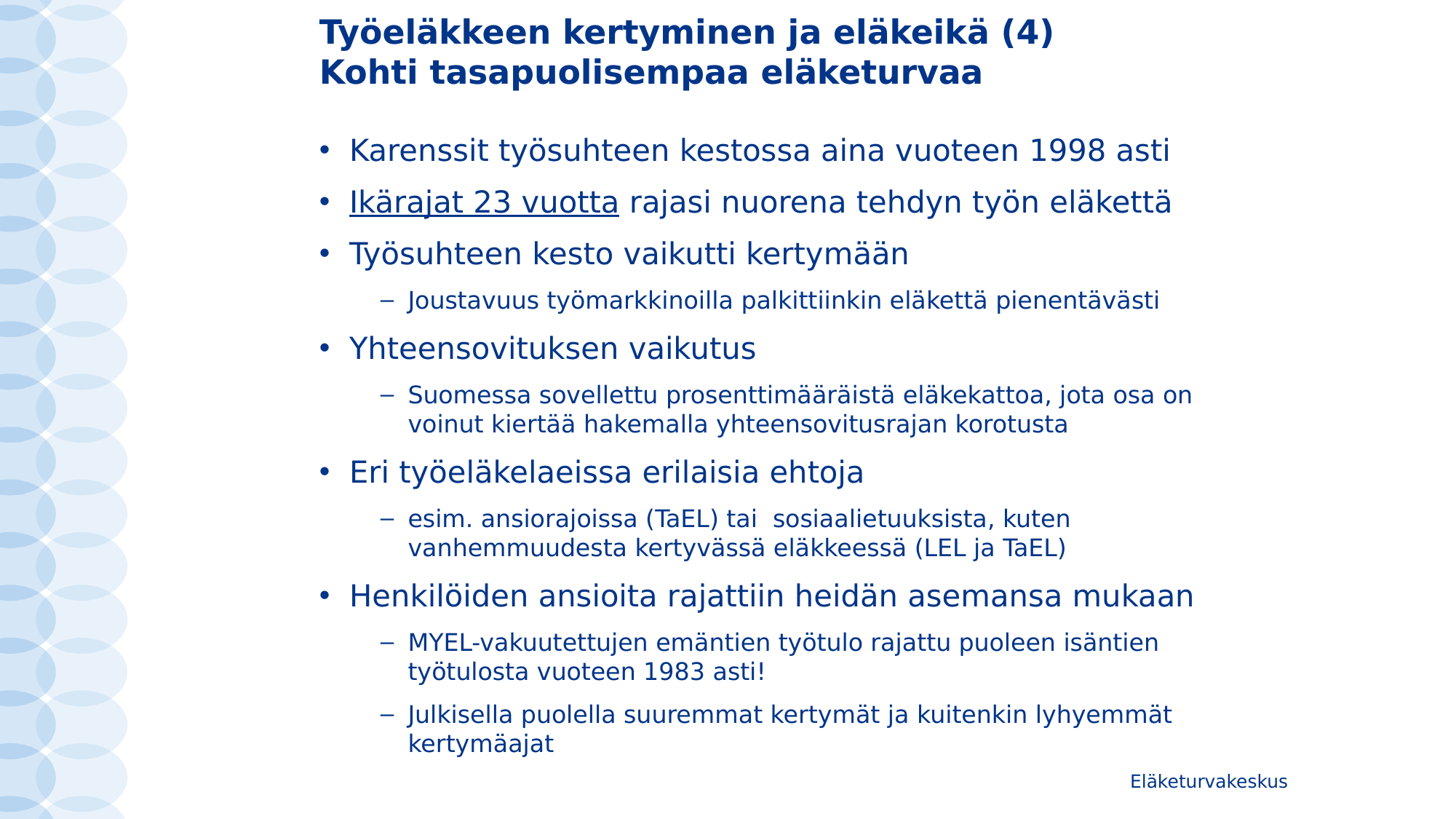

# Työeläkkeen kertyminen ja eläkeikä (4) Kohti tasapuolisempaa eläketurvaa
Karenssit työsuhteen kestossa aina vuoteen 1998 asti
Ikärajat 23 vuotta rajasi nuorena tehdyn työn eläkettä
Työsuhteen kesto vaikutti kertymään
Joustavuus työmarkkinoilla palkittiinkin eläkettä pienentävästi
Yhteensovituksen vaikutus
Suomessa sovellettu prosenttimääräistä eläkekattoa, jota osa on voinut kiertää hakemalla yhteensovitusrajan korotusta
Eri työeläkelaeissa erilaisia ehtoja
esim. ansiorajoissa (TaEL) tai  sosiaalietuuksista, kuten vanhemmuudesta kertyvässä eläkkeessä (LEL ja TaEL)
Henkilöiden ansioita rajattiin heidän asemansa mukaan
MYEL-vakuutettujen emäntien työtulo rajattu puoleen isäntien työtulosta vuoteen 1983 asti!
Julkisella puolella suuremmat kertymät ja kuitenkin lyhyemmät kertymäajat
Eläketurvakeskus